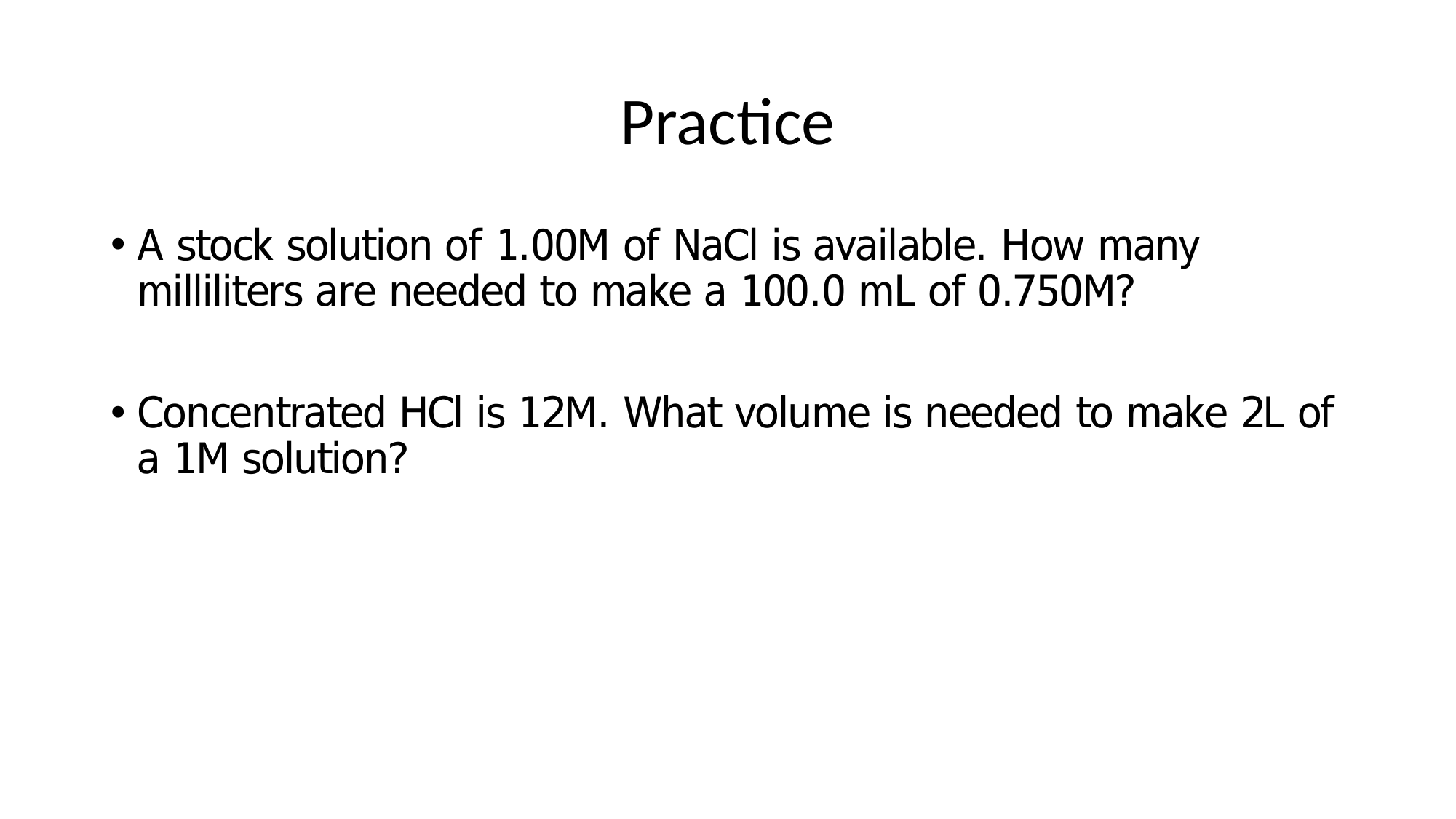

# Practice
A stock solution of 1.00M of NaCl is available. How many milliliters are needed to make a 100.0 mL of 0.750M?

Concentrated HCl is 12M. What volume is needed to make 2L of a 1M solution?